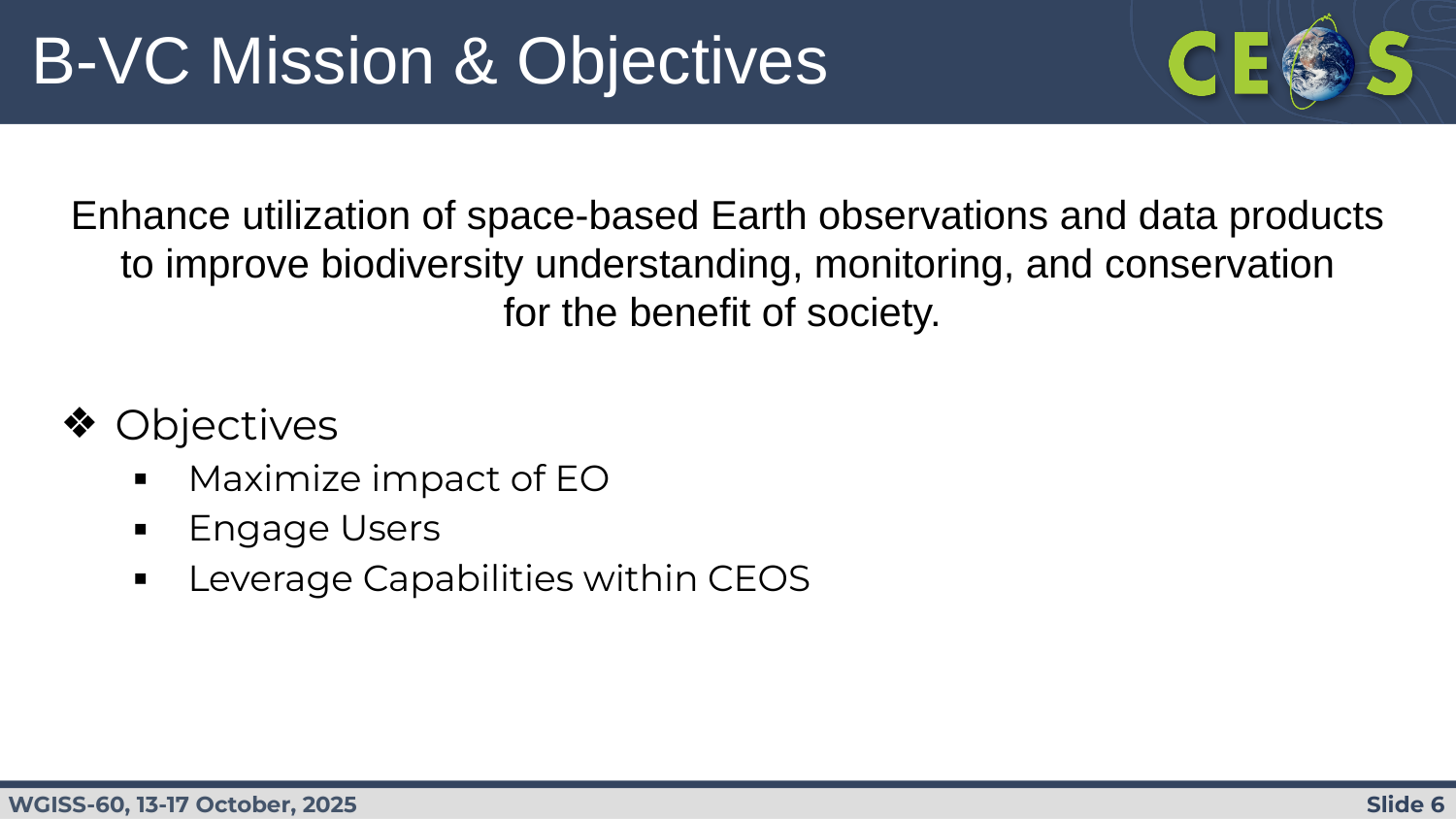

# B-VC Mission & Objectives
Enhance utilization of space-based Earth observations and data products
to improve biodiversity understanding, monitoring, and conservation
for the benefit of society.
Objectives
Maximize impact of EO
Engage Users
Leverage Capabilities within CEOS